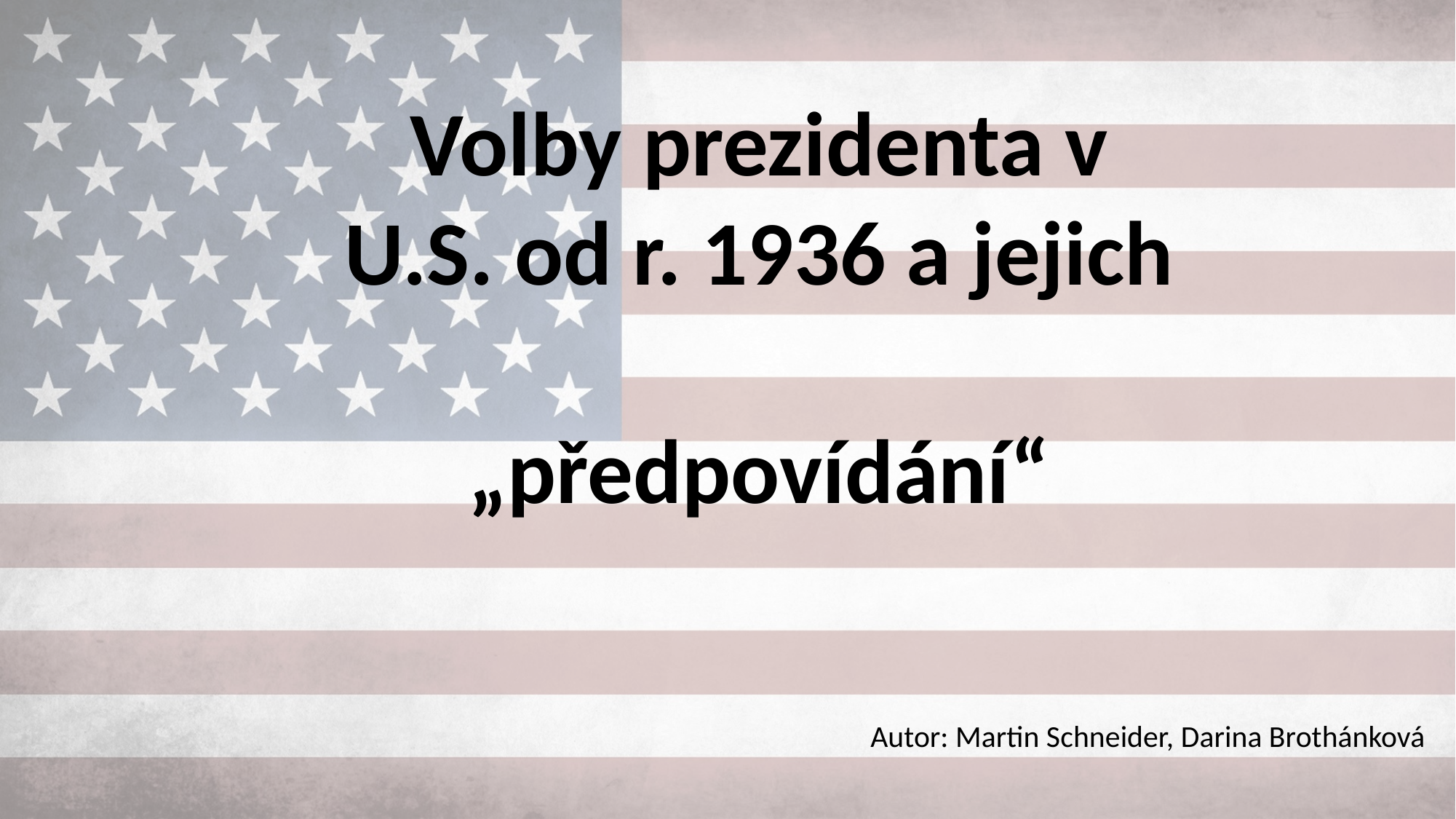

# Volby prezidenta v U.S. od r. 1936 a jejich „předpovídání“
Autor: Martin Schneider, Darina Brothánková